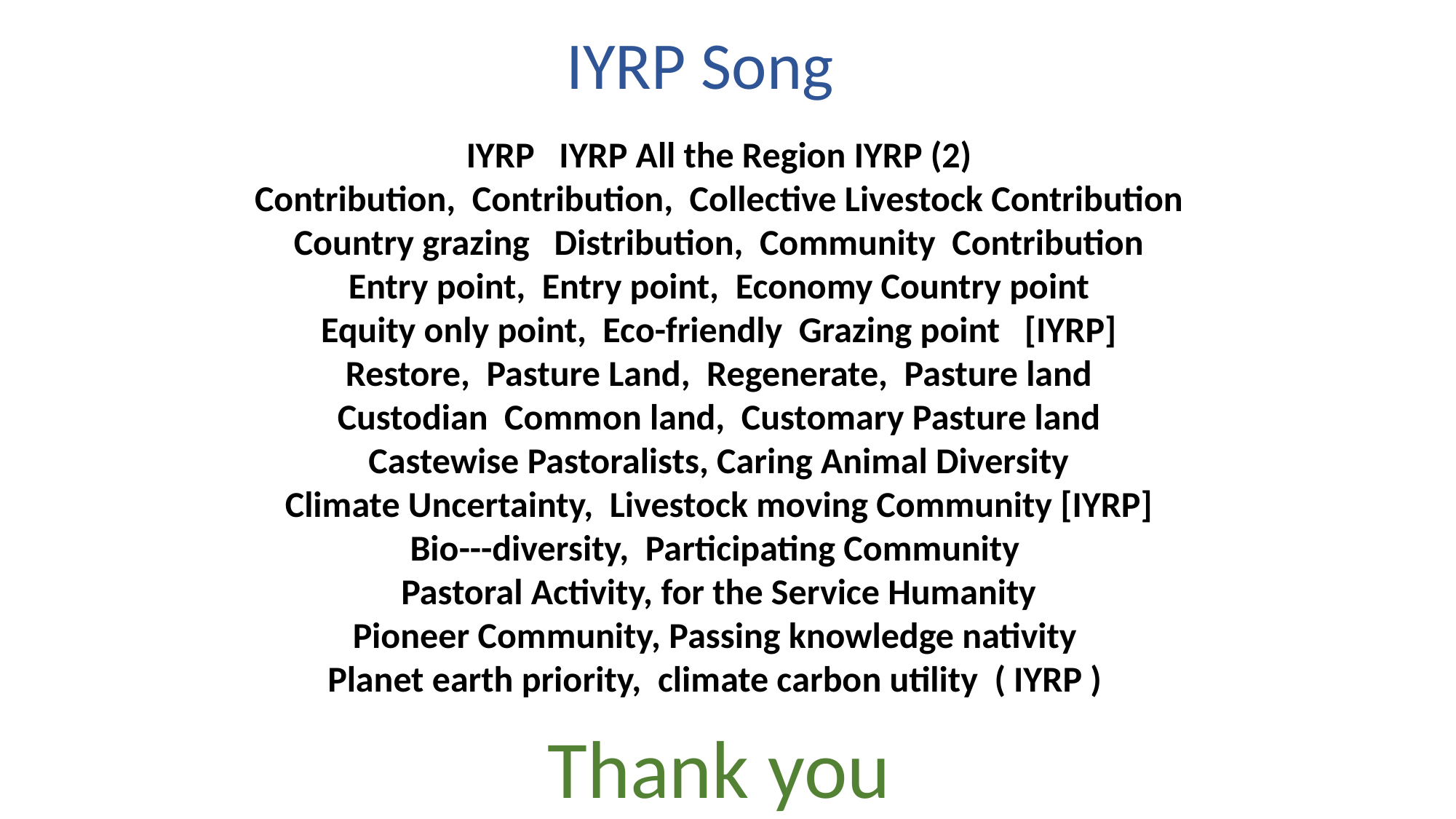

IYRP Song
IYRP   IYRP All the Region IYRP (2)
Contribution,  Contribution,  Collective Livestock Contribution
Country grazing   Distribution,  Community  Contribution
Entry point,  Entry point,  Economy Country point
Equity only point,  Eco-friendly  Grazing point   [IYRP]
Restore,  Pasture Land,  Regenerate,  Pasture land
Custodian  Common land,  Customary Pasture land
Castewise Pastoralists, Caring Animal Diversity
Climate Uncertainty,  Livestock moving Community [IYRP]
Bio---diversity,  Participating Community
Pastoral Activity, for the Service Humanity
Pioneer Community, Passing knowledge nativity
Planet earth priority,  climate carbon utility  ( IYRP )
Thank you